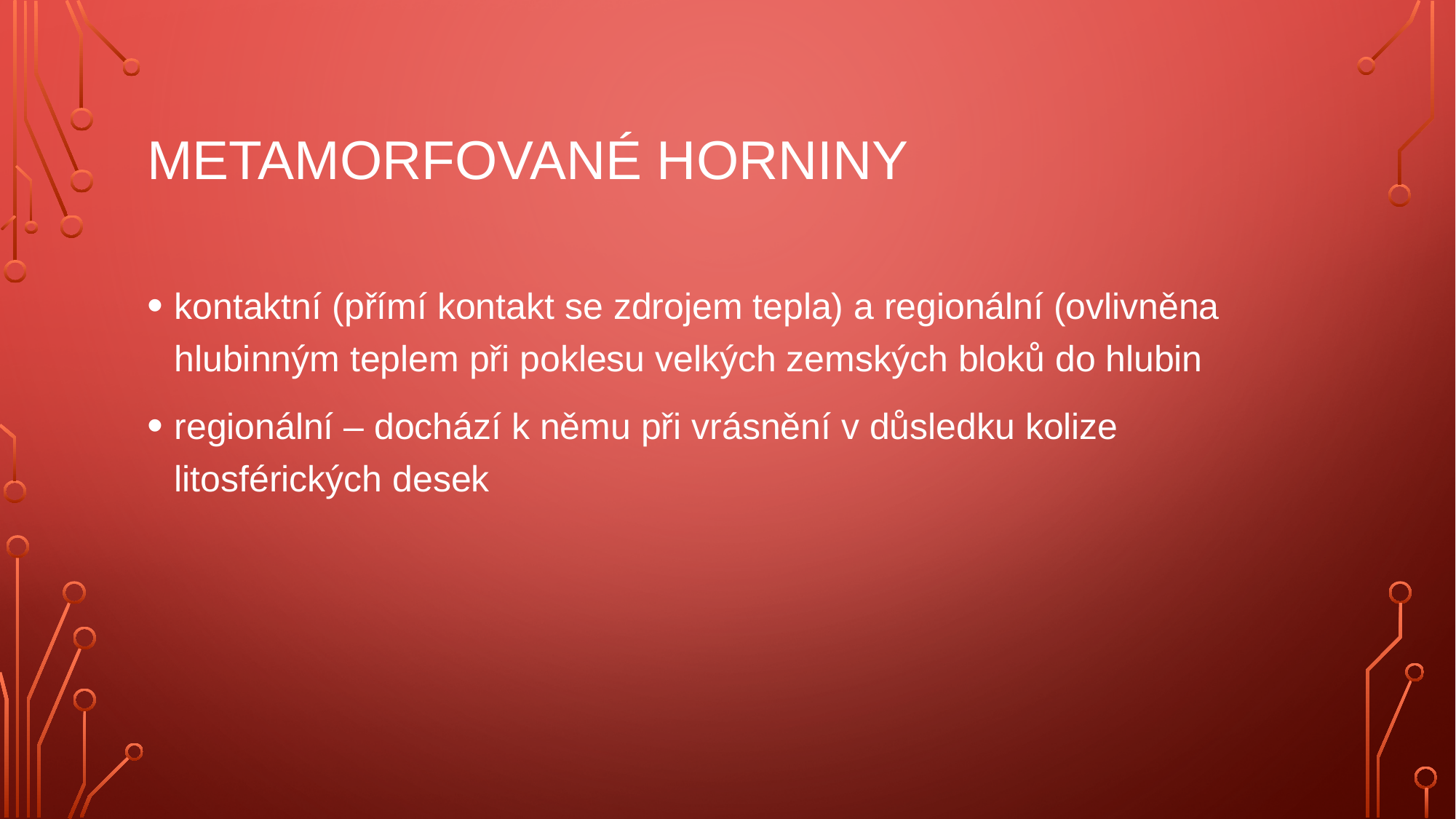

# Metamorfované horniny
kontaktní (přímí kontakt se zdrojem tepla) a regionální (ovlivněna hlubinným teplem při poklesu velkých zemských bloků do hlubin
regionální – dochází k němu při vrásnění v důsledku kolize litosférických desek